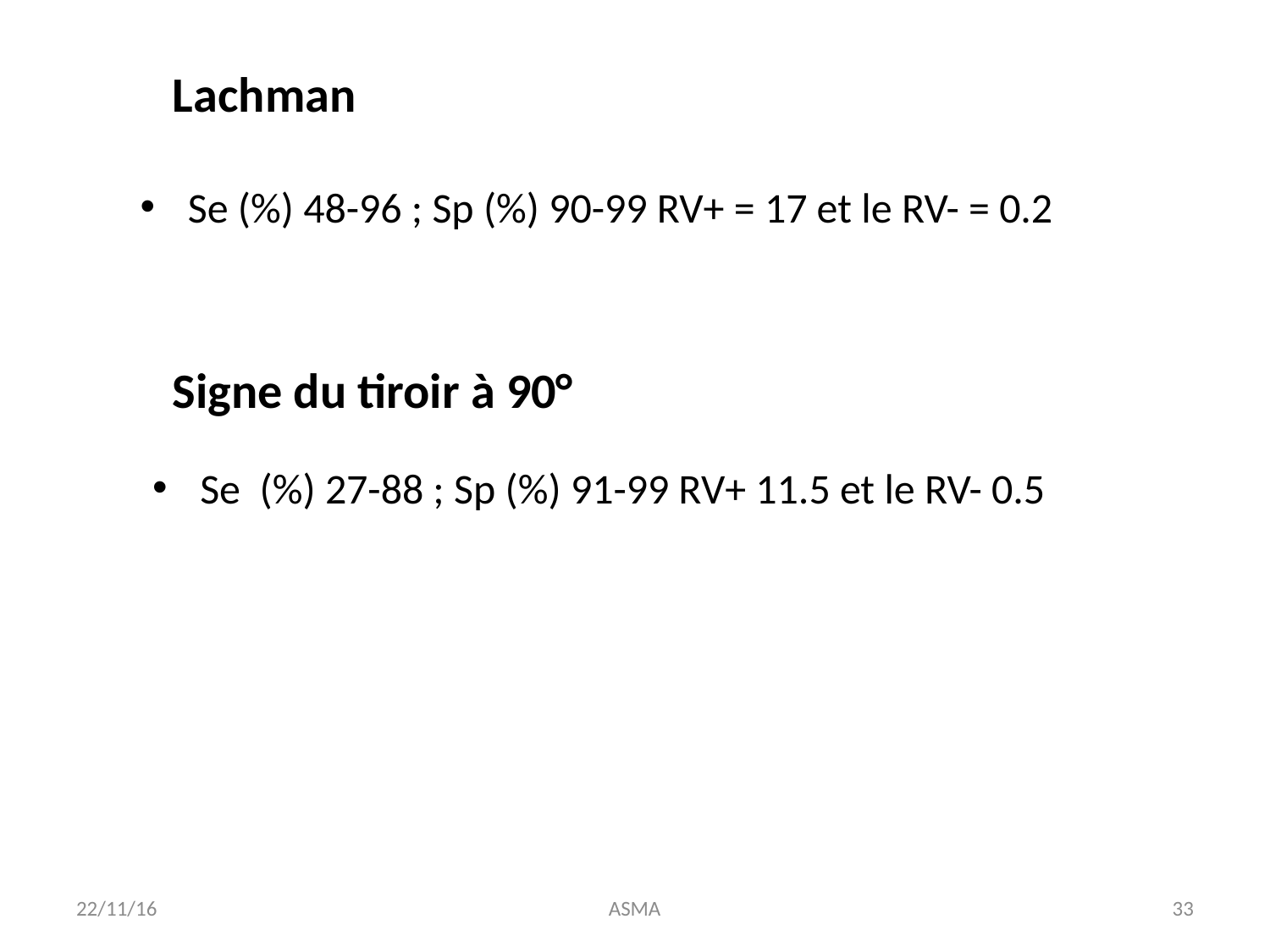

Lachman

Signe du tiroir à 90°
Se (%) 48-96 ; Sp (%) 90-99 RV+ = 17 et le RV- = 0.2

Se  (%) 27-88 ; Sp (%) 91-99 RV+ 11.5 et le RV- 0.5
22/11/16
ASMA
33